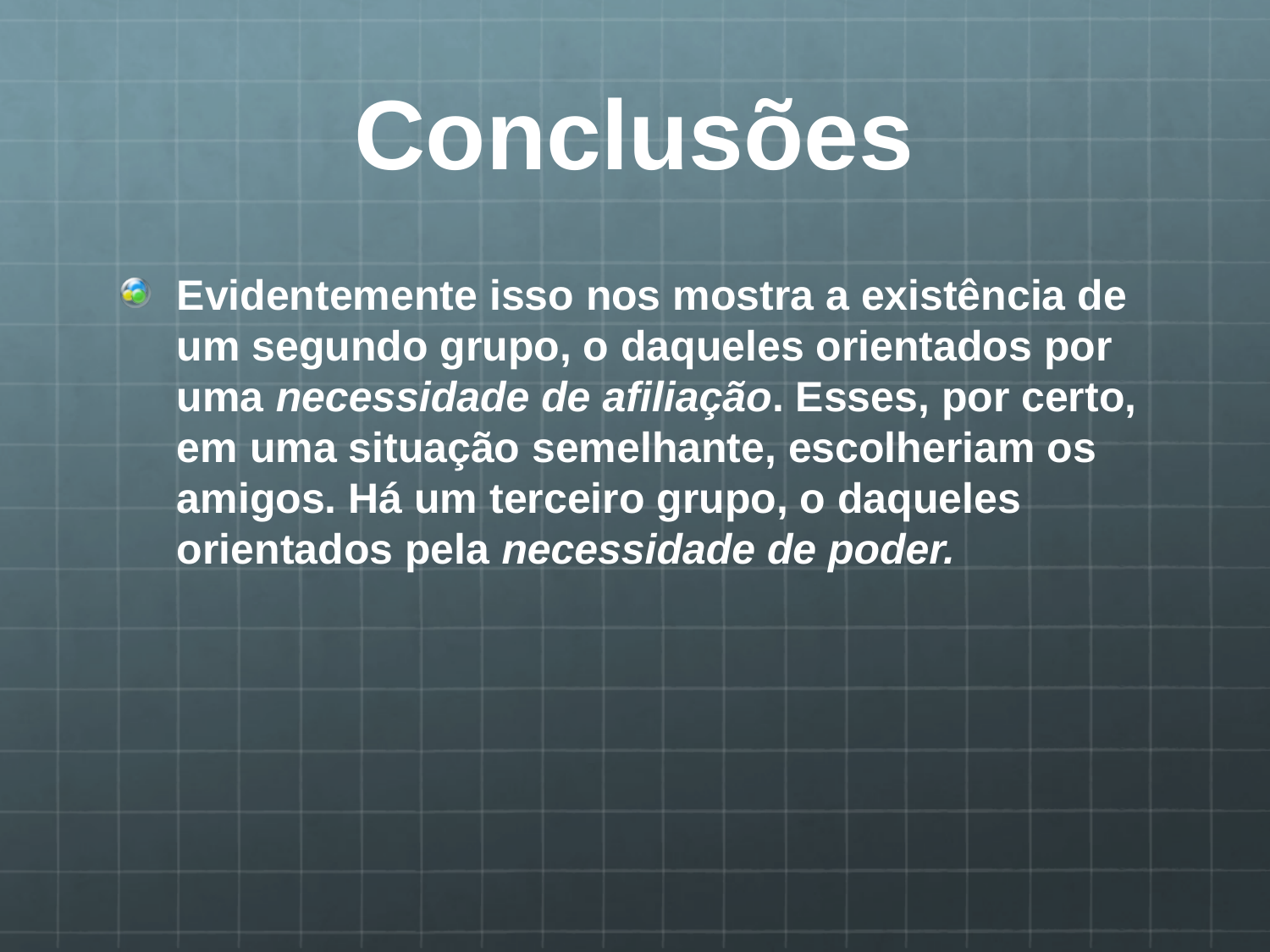

# Conclusões
Evidentemente isso nos mostra a existência de um segundo grupo, o daqueles orientados por uma necessidade de afiliação. Esses, por certo, em uma situação semelhante, escolheriam os amigos. Há um terceiro grupo, o daqueles orientados pela necessidade de poder.